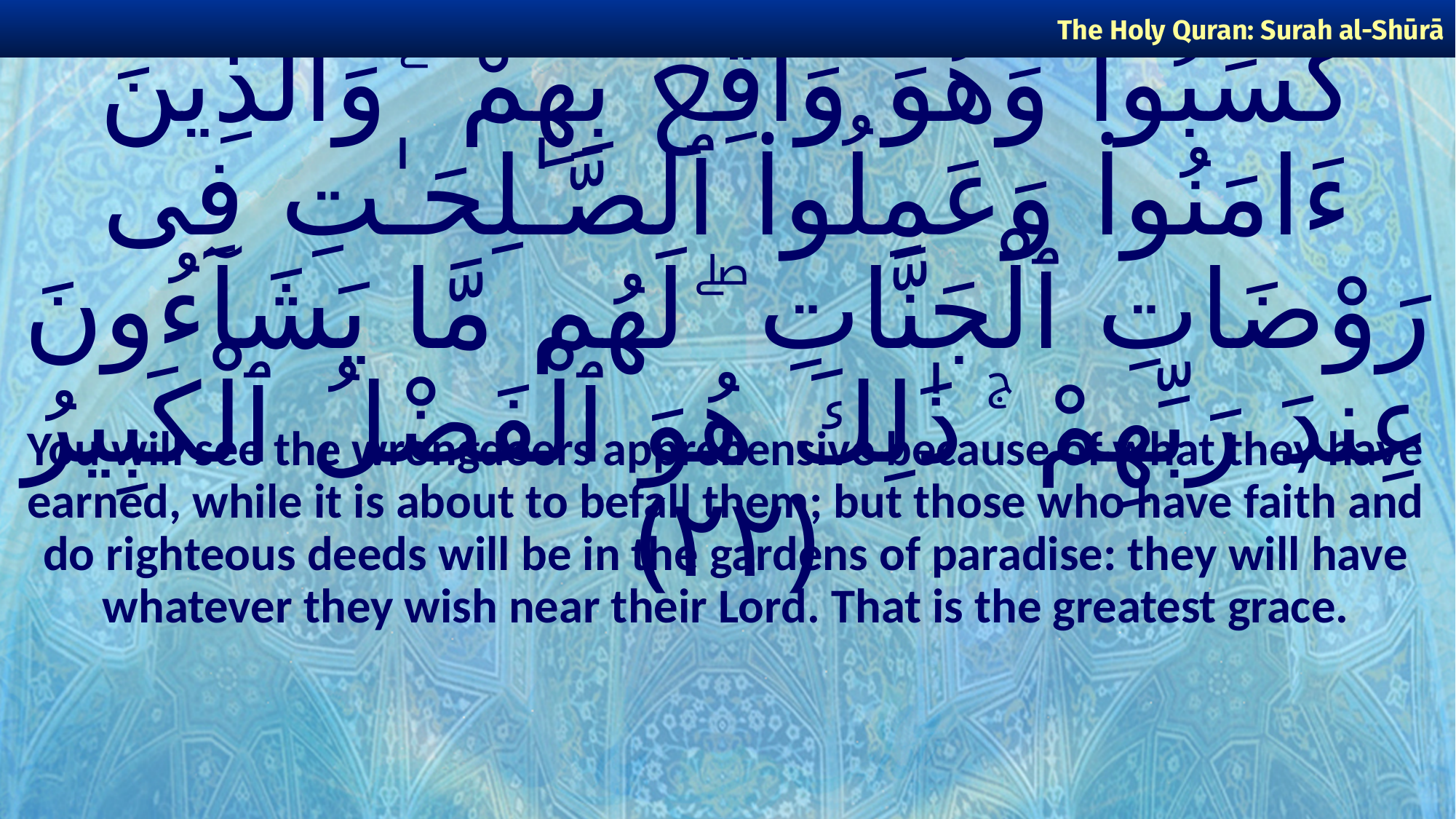

The Holy Quran: Surah al-Shūrā
# تَرَى ٱلظَّـٰلِمِينَ مُشْفِقِينَ مِمَّا كَسَبُوا۟ وَهُوَ وَاقِعٌۢ بِهِمْ ۗ وَٱلَّذِينَ ءَامَنُوا۟ وَعَمِلُوا۟ ٱلصَّـٰلِحَـٰتِ فِى رَوْضَاتِ ٱلْجَنَّاتِ ۖ لَهُم مَّا يَشَآءُونَ عِندَ رَبِّهِمْ ۚ ذَٰلِكَ هُوَ ٱلْفَضْلُ ٱلْكَبِيرُ ﴿٢٢﴾
You will see the wrongdoers apprehensive because of what they have earned, while it is about to befall them; but those who have faith and do righteous deeds will be in the gardens of paradise: they will have whatever they wish near their Lord. That is the greatest grace.